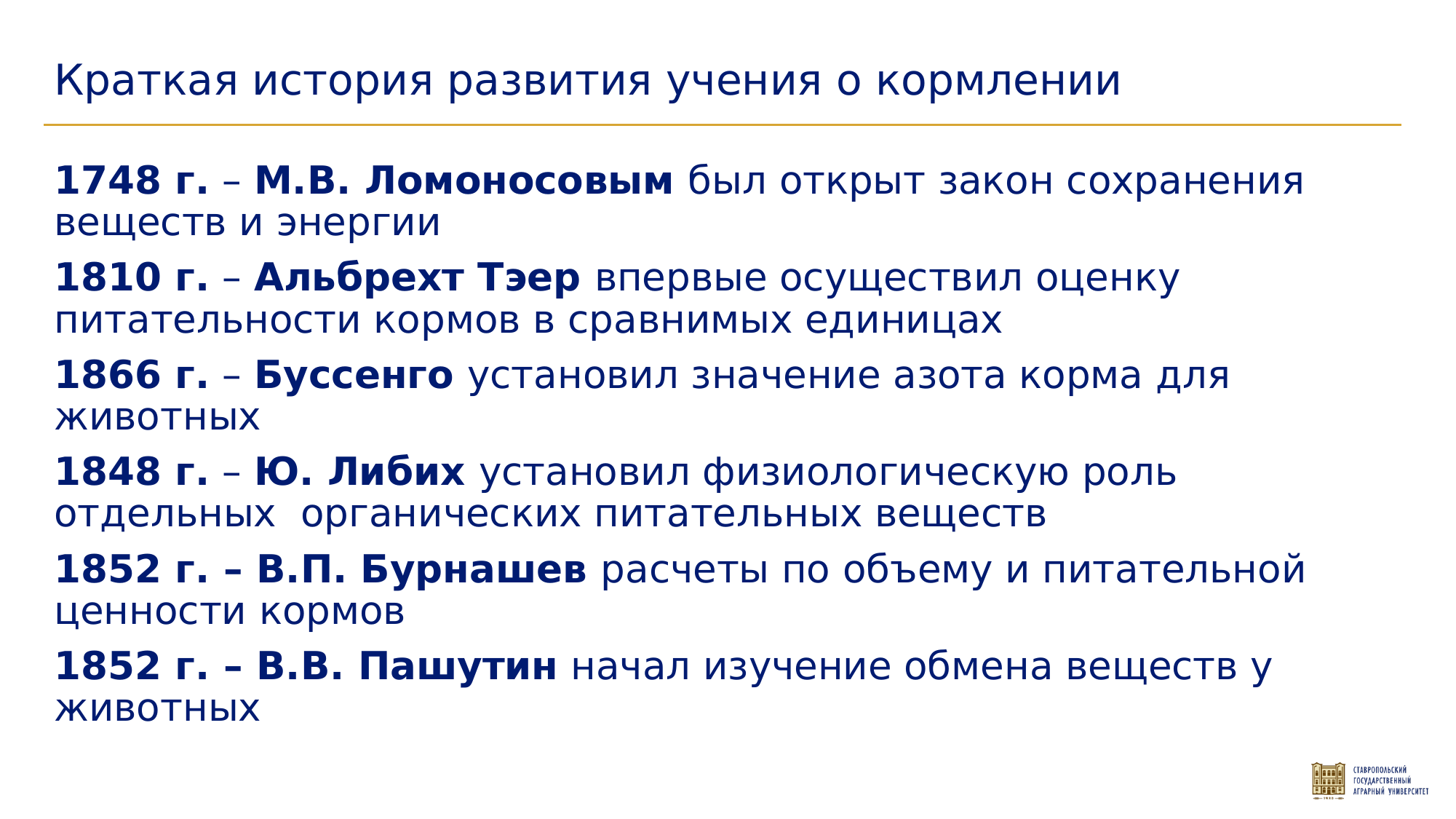

Краткая история развития учения о кормлении
1748 г. – М.В. Ломоносовым был открыт закон сохранения веществ и энергии
1810 г. – Альбрехт Тэер впервые осуществил оценку питательности кормов в сравнимых единицах
1866 г. – Буссенго установил значение азота корма для животных
1848 г. – Ю. Либих установил физиологическую роль отдельных  органических питательных веществ
1852 г. – В.П. Бурнашев расчеты по объему и питательной ценности кормов
1852 г. – В.В. Пашутин начал изучение обмена веществ у животных